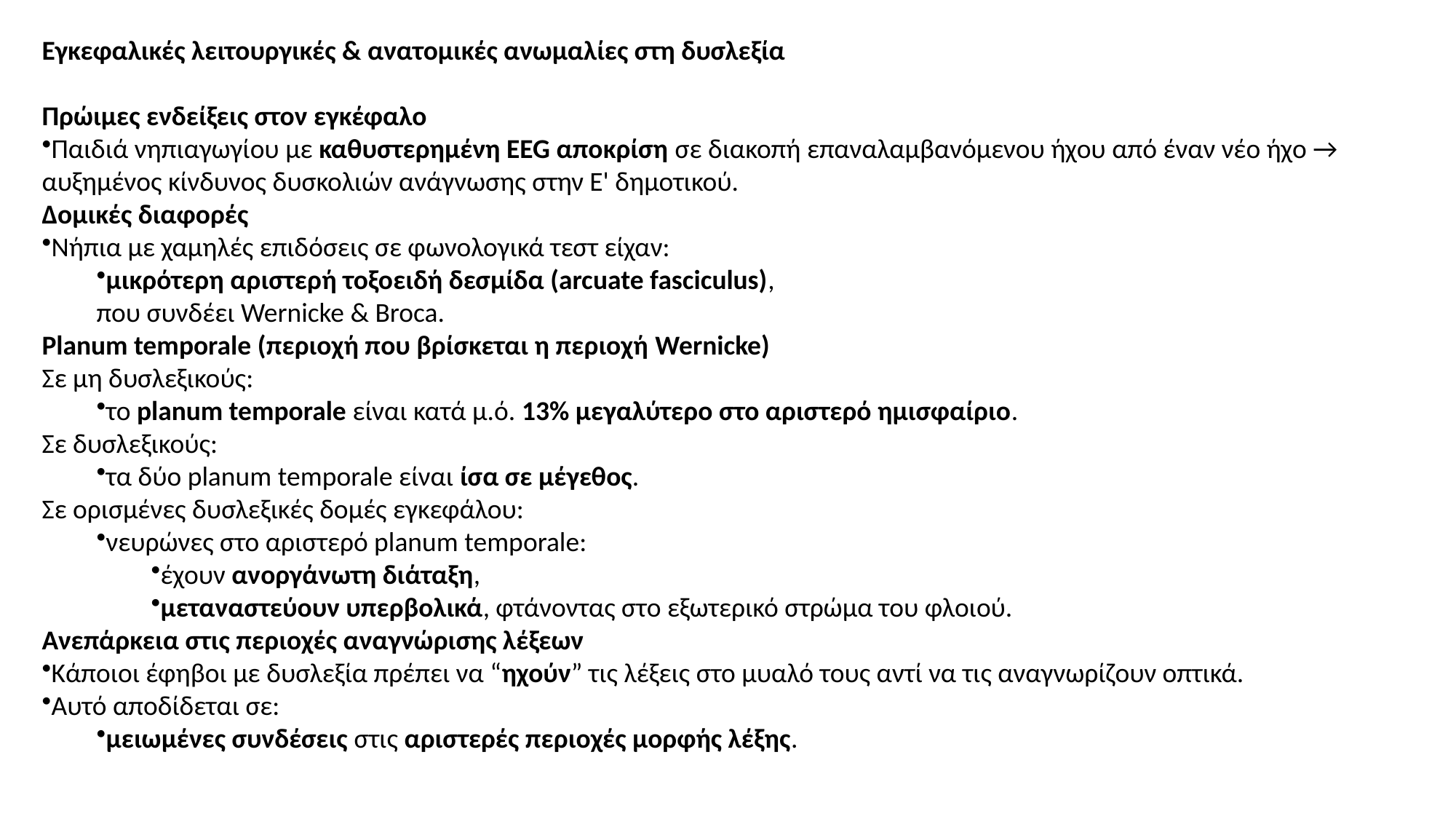

Εγκεφαλικές λειτουργικές & ανατομικές ανωμαλίες στη δυσλεξία

Πρώιμες ενδείξεις στον εγκέφαλο
Παιδιά νηπιαγωγίου με καθυστερημένη EEG αποκρίση σε διακοπή επαναλαμβανόμενου ήχου από έναν νέο ήχο →
αυξημένος κίνδυνος δυσκολιών ανάγνωσης στην Ε' δημοτικού.
Δομικές διαφορές
Νήπια με χαμηλές επιδόσεις σε φωνολογικά τεστ είχαν:
μικρότερη αριστερή τοξοειδή δεσμίδα (arcuate fasciculus),
που συνδέει Wernicke & Broca.
Planum temporale (περιοχή που βρίσκεται η περιοχή Wernicke)
Σε μη δυσλεξικούς:
το planum temporale είναι κατά μ.ό. 13% μεγαλύτερο στο αριστερό ημισφαίριο.
Σε δυσλεξικούς:
τα δύο planum temporale είναι ίσα σε μέγεθος.
Σε ορισμένες δυσλεξικές δομές εγκεφάλου:
νευρώνες στο αριστερό planum temporale:
έχουν ανοργάνωτη διάταξη,
μεταναστεύουν υπερβολικά, φτάνοντας στο εξωτερικό στρώμα του φλοιού.
Ανεπάρκεια στις περιοχές αναγνώρισης λέξεων
Κάποιοι έφηβοι με δυσλεξία πρέπει να “ηχούν” τις λέξεις στο μυαλό τους αντί να τις αναγνωρίζουν οπτικά.
Αυτό αποδίδεται σε:
μειωμένες συνδέσεις στις αριστερές περιοχές μορφής λέξης.